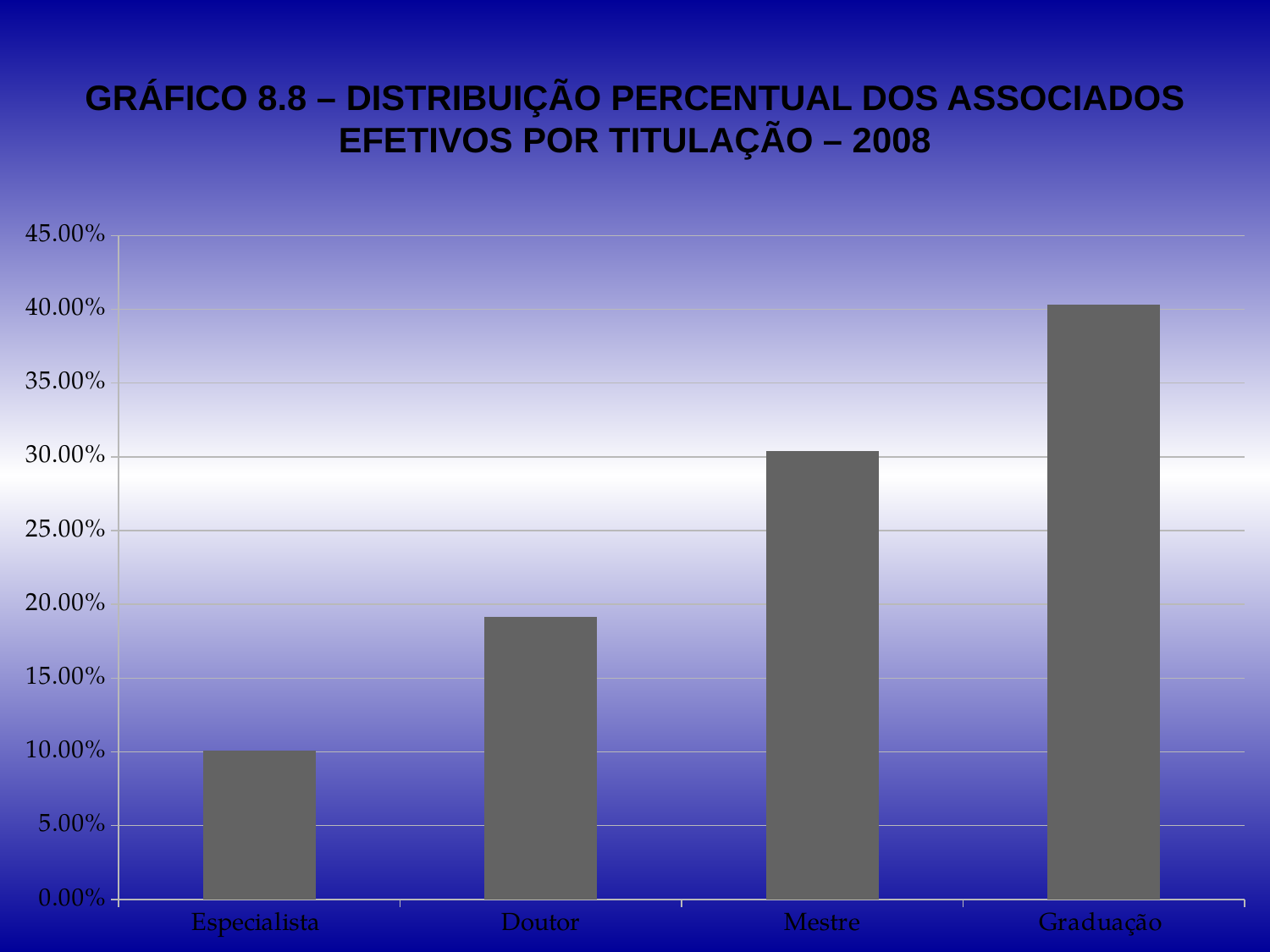

# GRÁFICO 8.8 – DISTRIBUIÇÃO PERCENTUAL DOS ASSOCIADOS EFETIVOS POR TITULAÇÃO – 2008

### Chart

| Category | % |
|---|---|
| Especialista  | 0.10082644628099194 |
| Doutor | 0.1917355371900827 |
| Mestre | 0.3041322314049588 |
| Graduação  | 0.40330578512396775 |